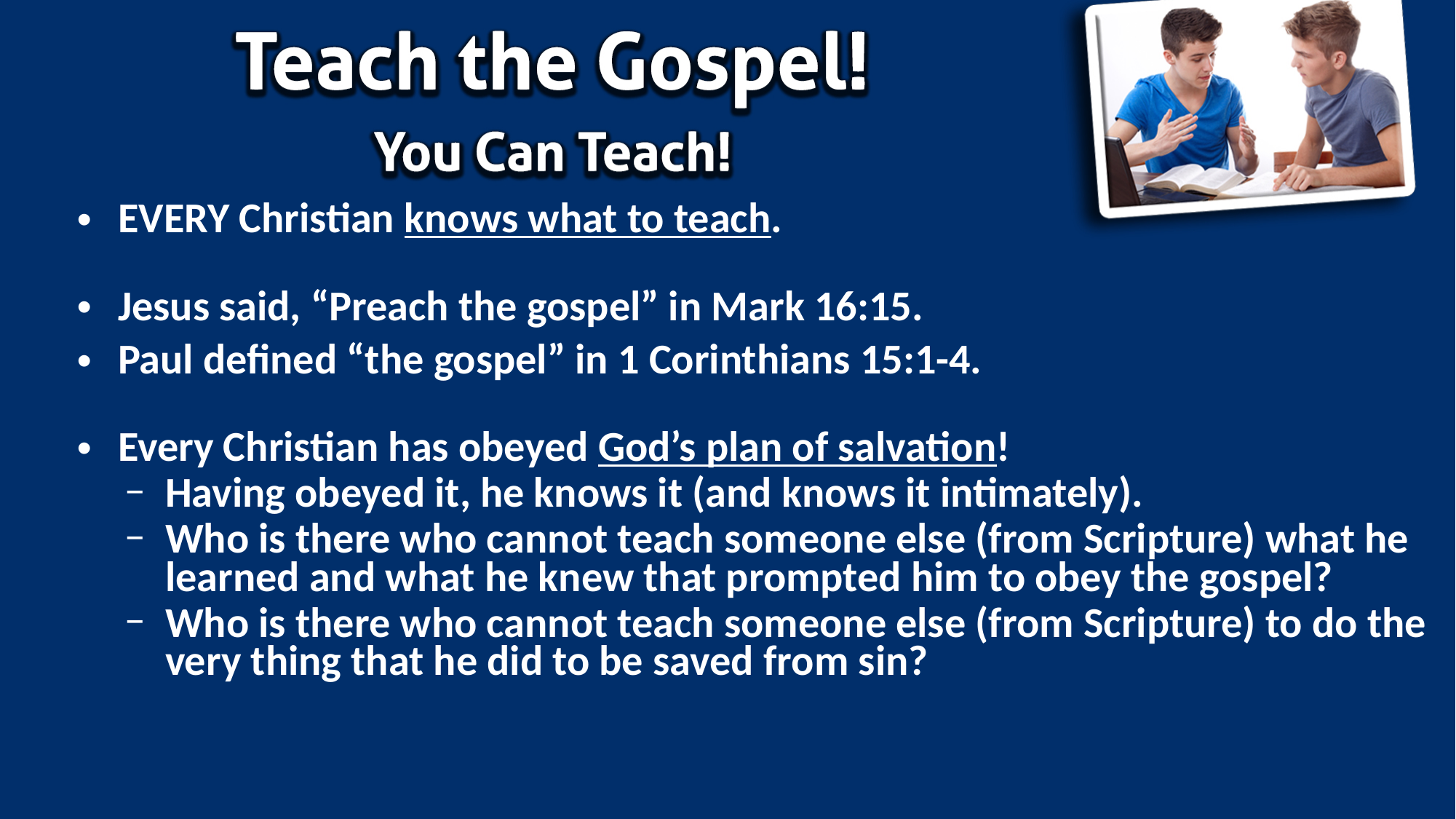

EVERY Christian knows what to teach.

Jesus said, “Preach the gospel” in Mark 16:15.
Paul defined “the gospel” in 1 Corinthians 15:1-4.

Every Christian has obeyed God’s plan of salvation!
Having obeyed it, he knows it (and knows it intimately).
Who is there who cannot teach someone else (from Scripture) what he learned and what he knew that prompted him to obey the gospel?
Who is there who cannot teach someone else (from Scripture) to do the very thing that he did to be saved from sin?